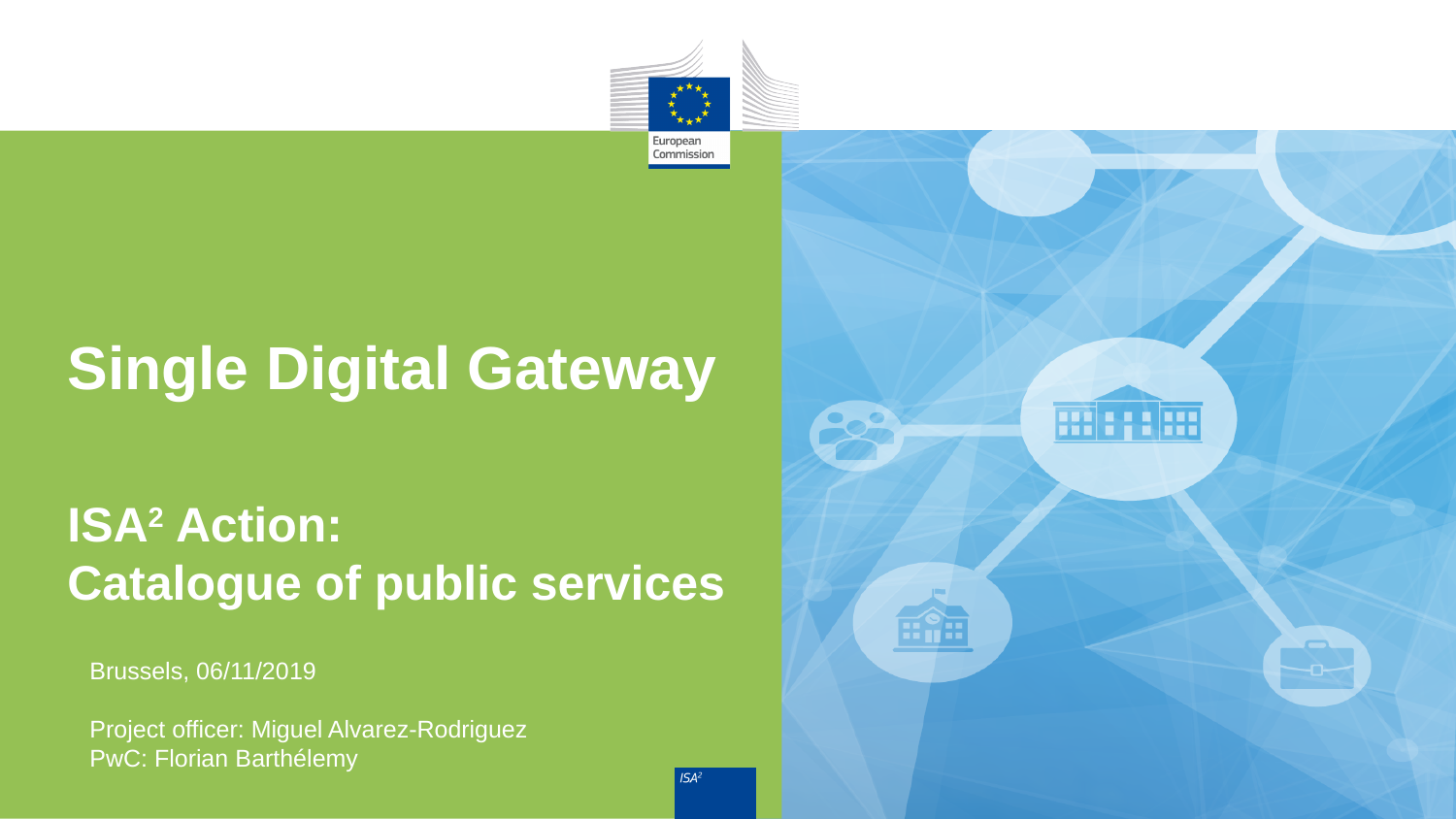

Single Digital Gateway

# ISA2 Action:
Catalogue of public services

Brussels, 06/11/2019
Project officer: Miguel Alvarez-Rodriguez
PwC: Florian Barthélemy